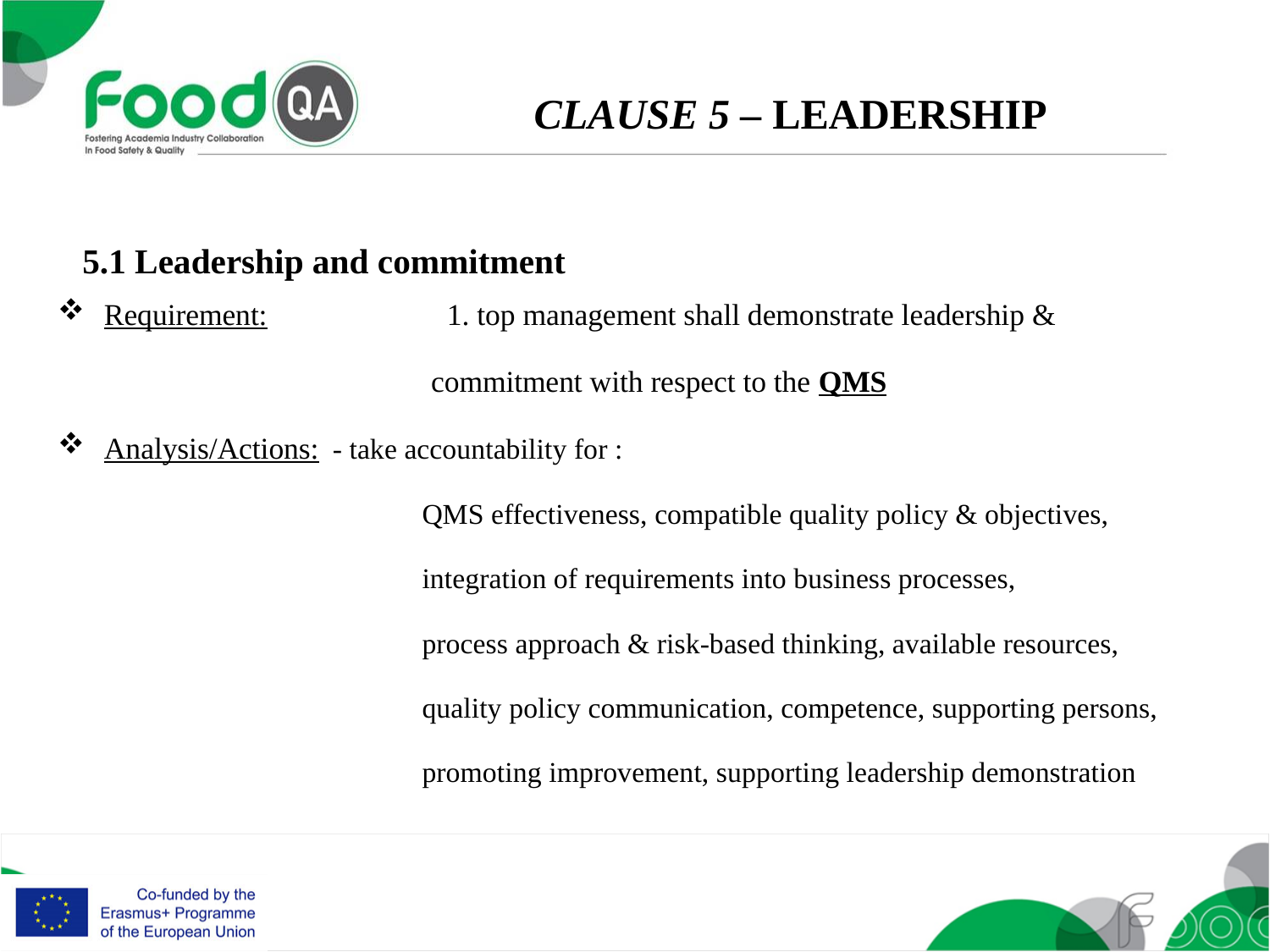

CLAUSE 5 – LEADERSHIP
5.1 Leadership and commitment
Requirement: 		1. top management shall demonstrate leadership &
			    commitment with respect to the QMS
Analysis/Actions: 	- take accountability for :
			   QMS effectiveness, compatible quality policy & objectives,
			   integration of requirements into business processes,
			   process approach & risk-based thinking, available resources,
			   quality policy communication, competence, supporting persons,
			   promoting improvement, supporting leadership demonstration